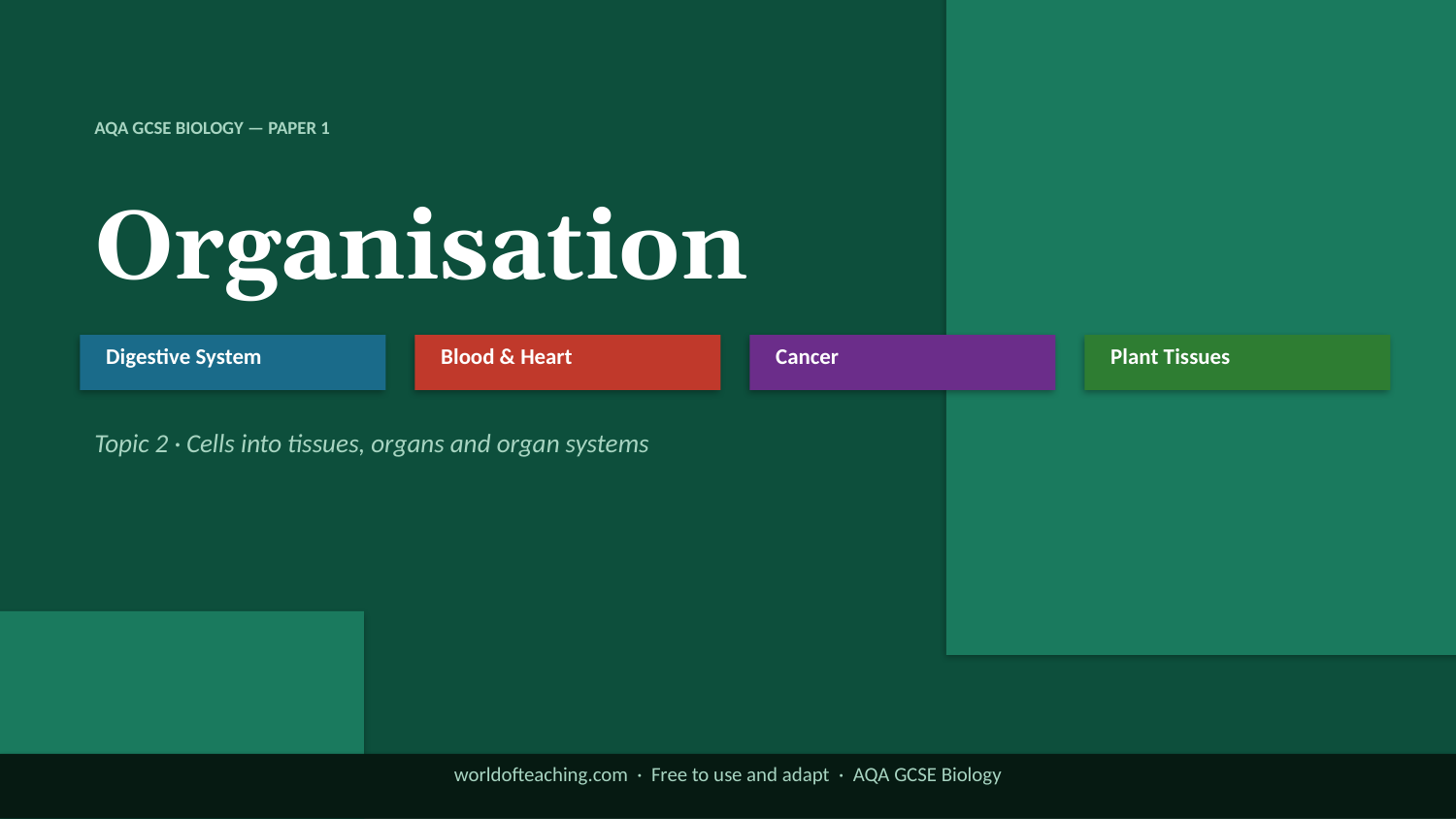

AQA GCSE BIOLOGY — PAPER 1
Organisation

Digestive System

Blood & Heart

Cancer

Plant Tissues
Topic 2 · Cells into tissues, organs and organ systems

worldofteaching.com  ·  Free to use and adapt  ·  AQA GCSE Biology